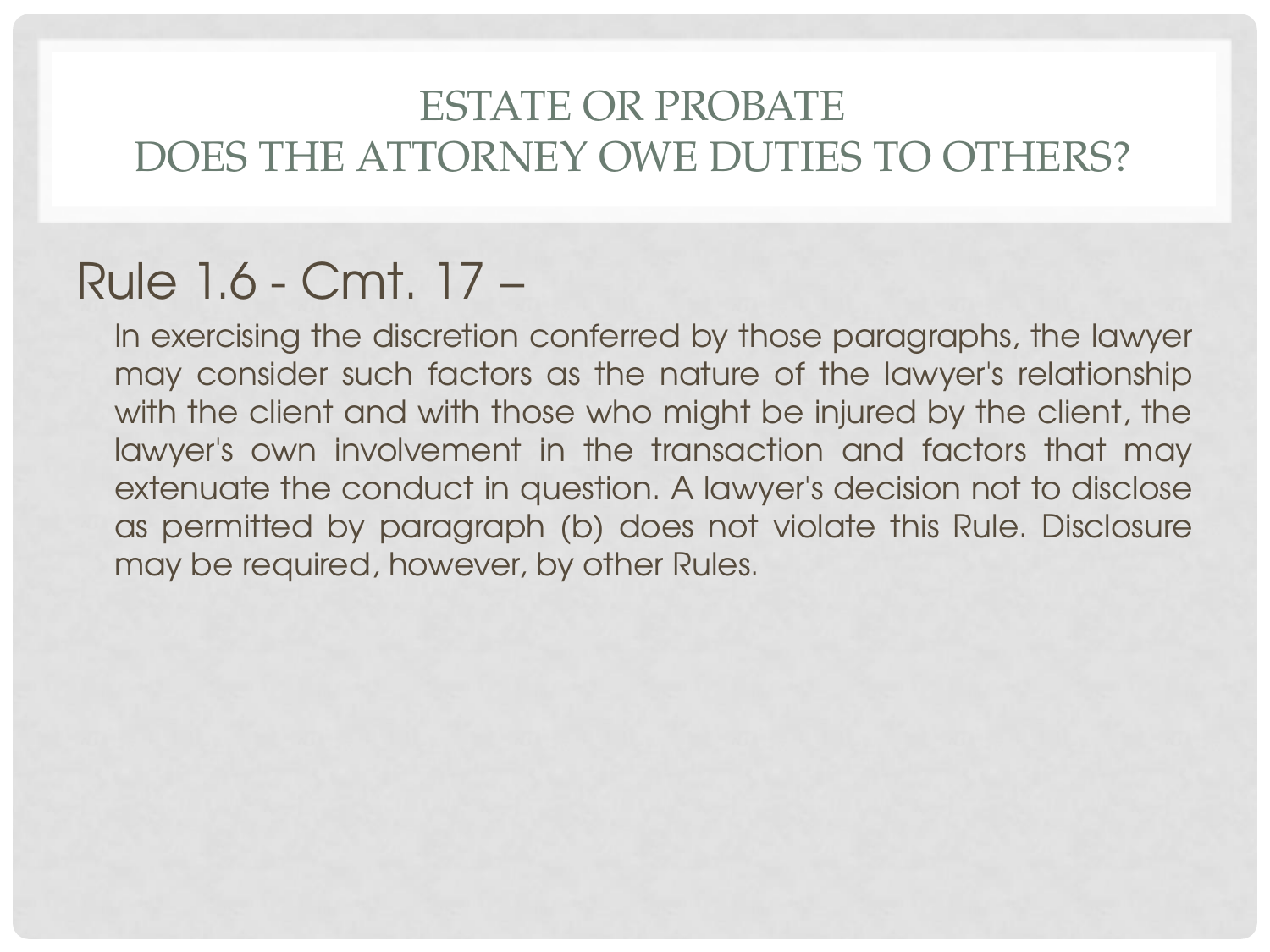

# ESTATE OR PROBATE DOES THE ATTORNEY OWE DUTIES TO OTHERS?
Rule 1.6 - Cmt. 17 –
In exercising the discretion conferred by those paragraphs, the lawyer may consider such factors as the nature of the lawyer's relationship with the client and with those who might be injured by the client, the lawyer's own involvement in the transaction and factors that may extenuate the conduct in question. A lawyer's decision not to disclose as permitted by paragraph (b) does not violate this Rule. Disclosure may be required, however, by other Rules.